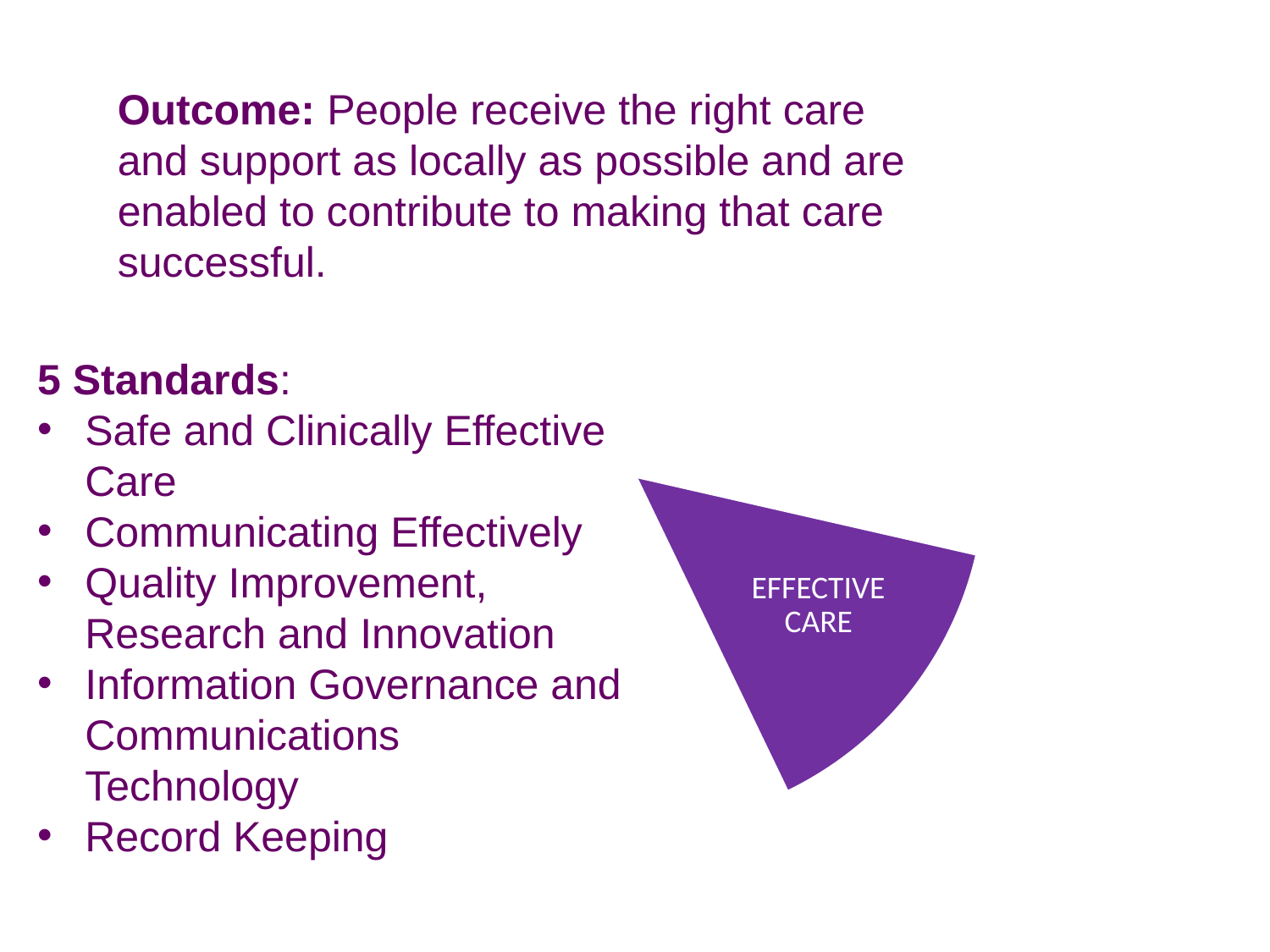

Outcome: People receive the right care and support as locally as possible and are enabled to contribute to making that care successful.

EFFECTIVE CARE
5 Standards:
Safe and Clinically Effective Care
Communicating Effectively
Quality Improvement, Research and Innovation
Information Governance and Communications Technology
Record Keeping